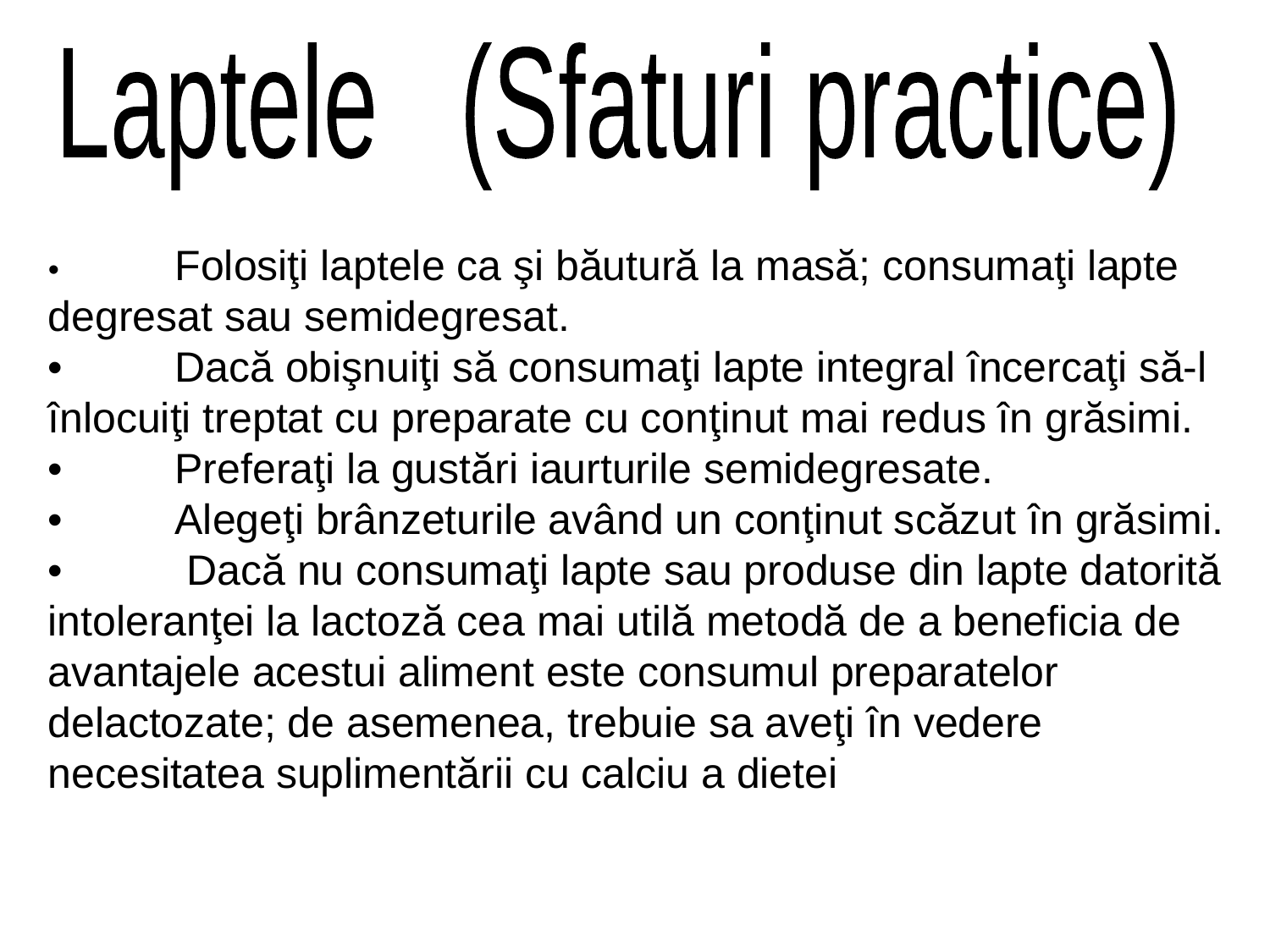

Laptele   (Sfaturi practice)
• 	Folosiţi laptele ca şi băutură la masă; consumaţi lapte degresat sau semidegresat.
• 	Dacă obişnuiţi să consumaţi lapte integral încercaţi să-l înlocuiţi treptat cu preparate cu conţinut mai redus în grăsimi.
• 	Preferaţi la gustări iaurturile semidegresate.
• 	Alegeţi brânzeturile având un conţinut scăzut în grăsimi.
•	 Dacă nu consumaţi lapte sau produse din lapte datorită intoleranţei la lactoză cea mai utilă metodă de a beneficia de avantajele acestui aliment este consumul preparatelor delactozate; de asemenea, trebuie sa aveţi în vedere necesitatea suplimentării cu calciu a dietei